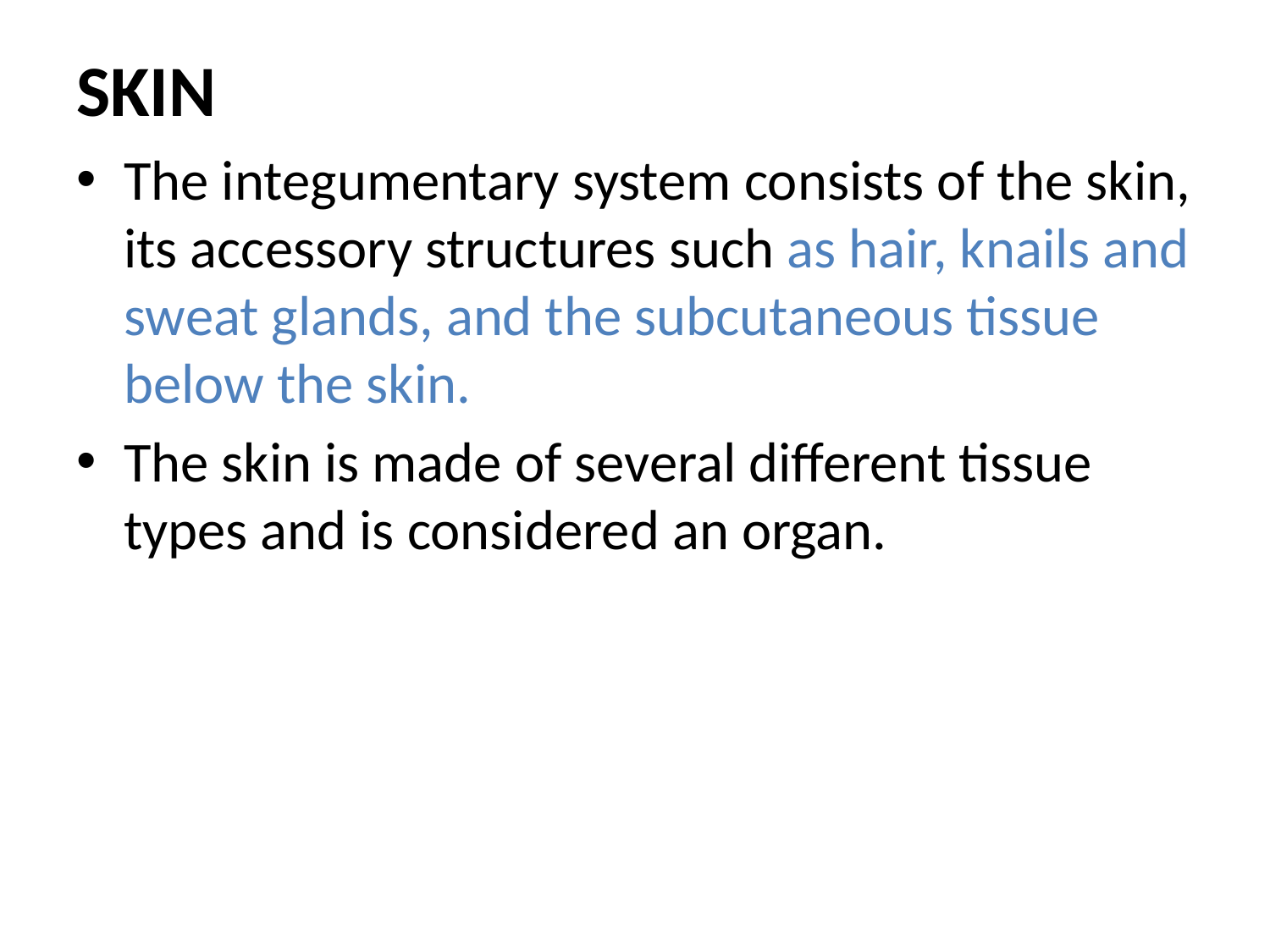

# SKIN
The integumentary system consists of the skin, its accessory structures such as hair, knails and sweat glands, and the subcutaneous tissue below the skin.
The skin is made of several different tissue types and is considered an organ.